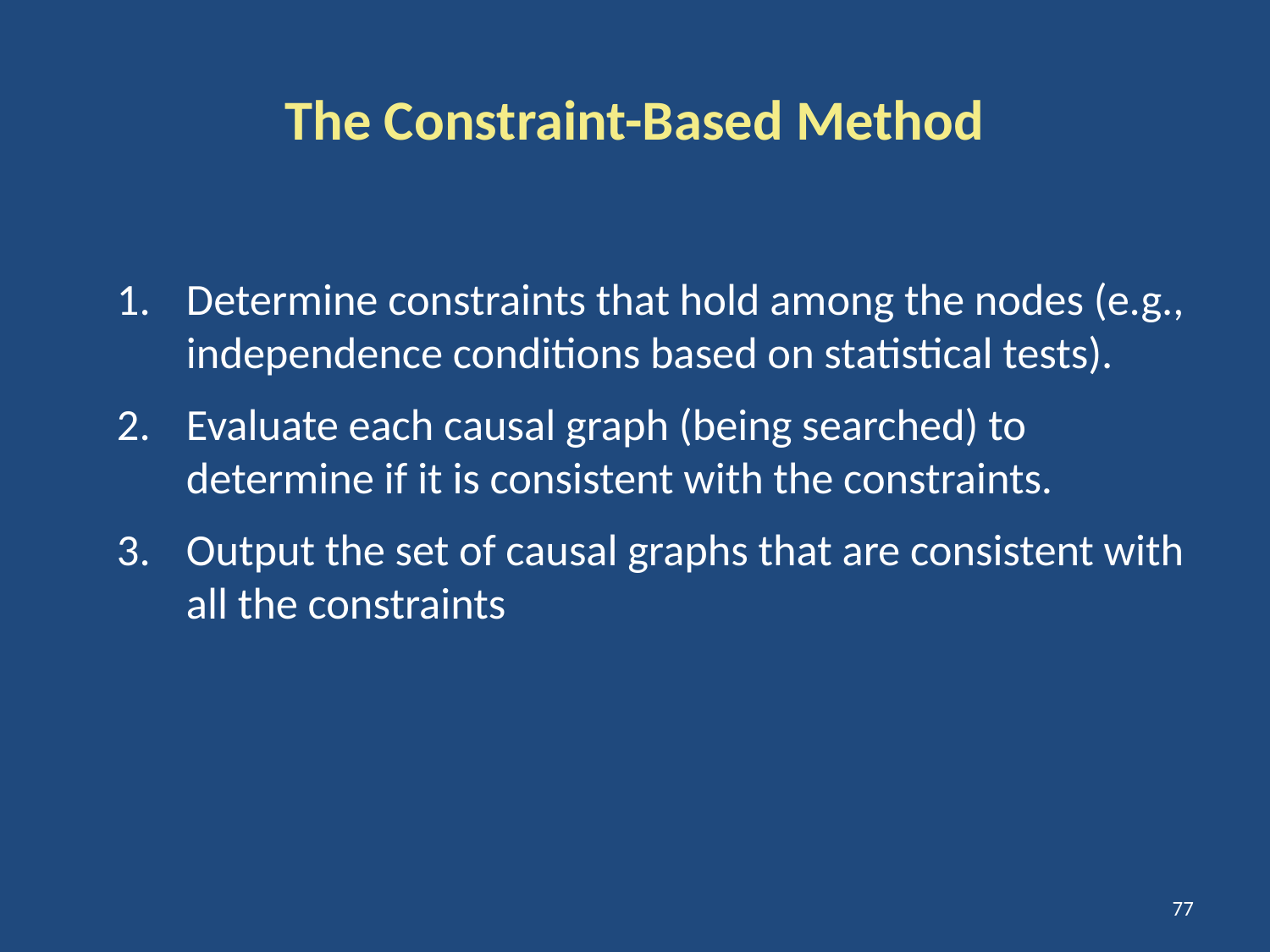

# The Constraint-Based Method
Determine constraints that hold among the nodes (e.g., independence conditions based on statistical tests).
Evaluate each causal graph (being searched) to determine if it is consistent with the constraints.
Output the set of causal graphs that are consistent with all the constraints
77